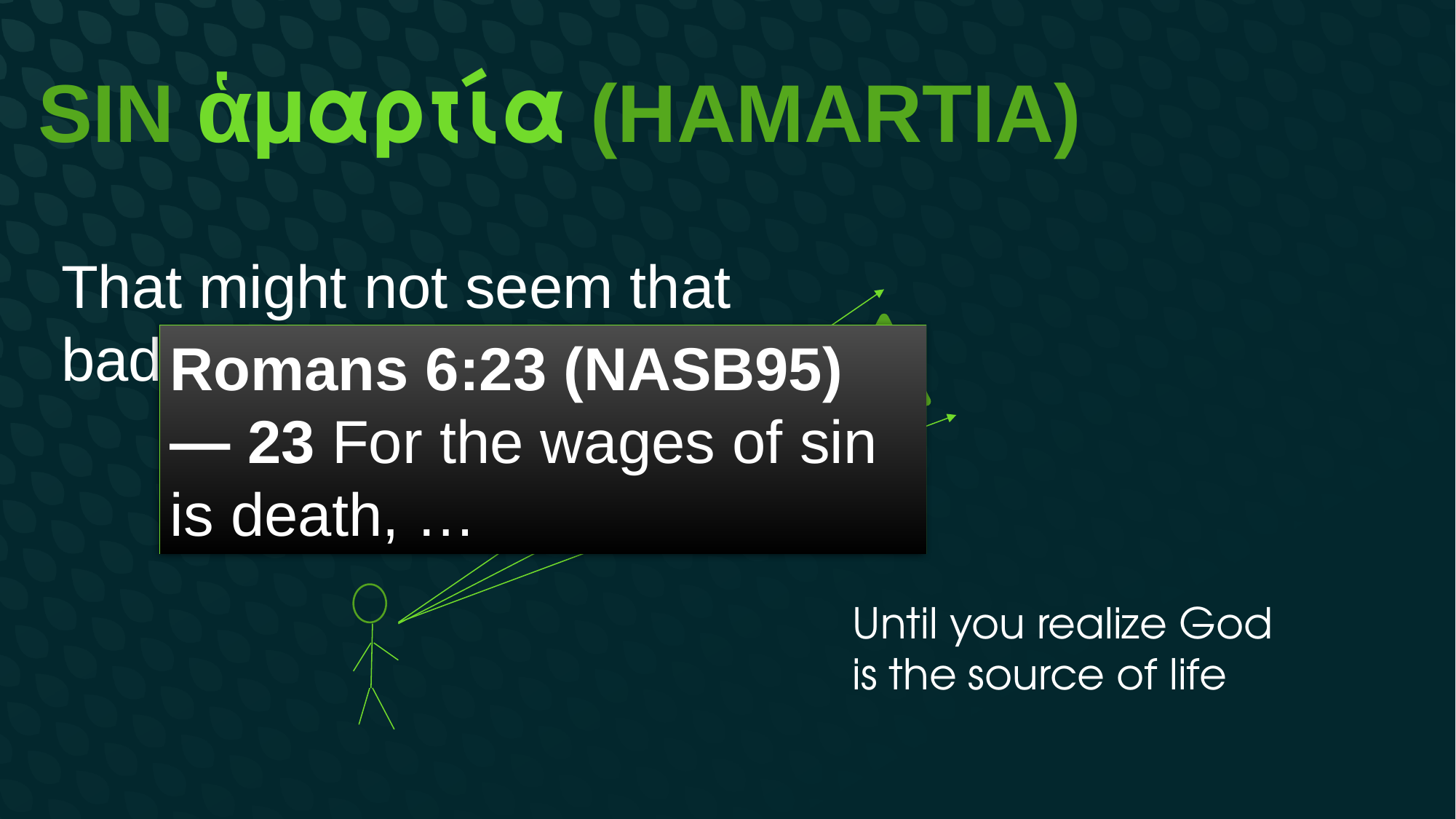

# Sin ἁμαρτία (hamartia)
That might not seem that bad

Romans 6:23 (NASB95) — 23 For the wages of sin is death, …
1

1

Until you realize God is the source of life